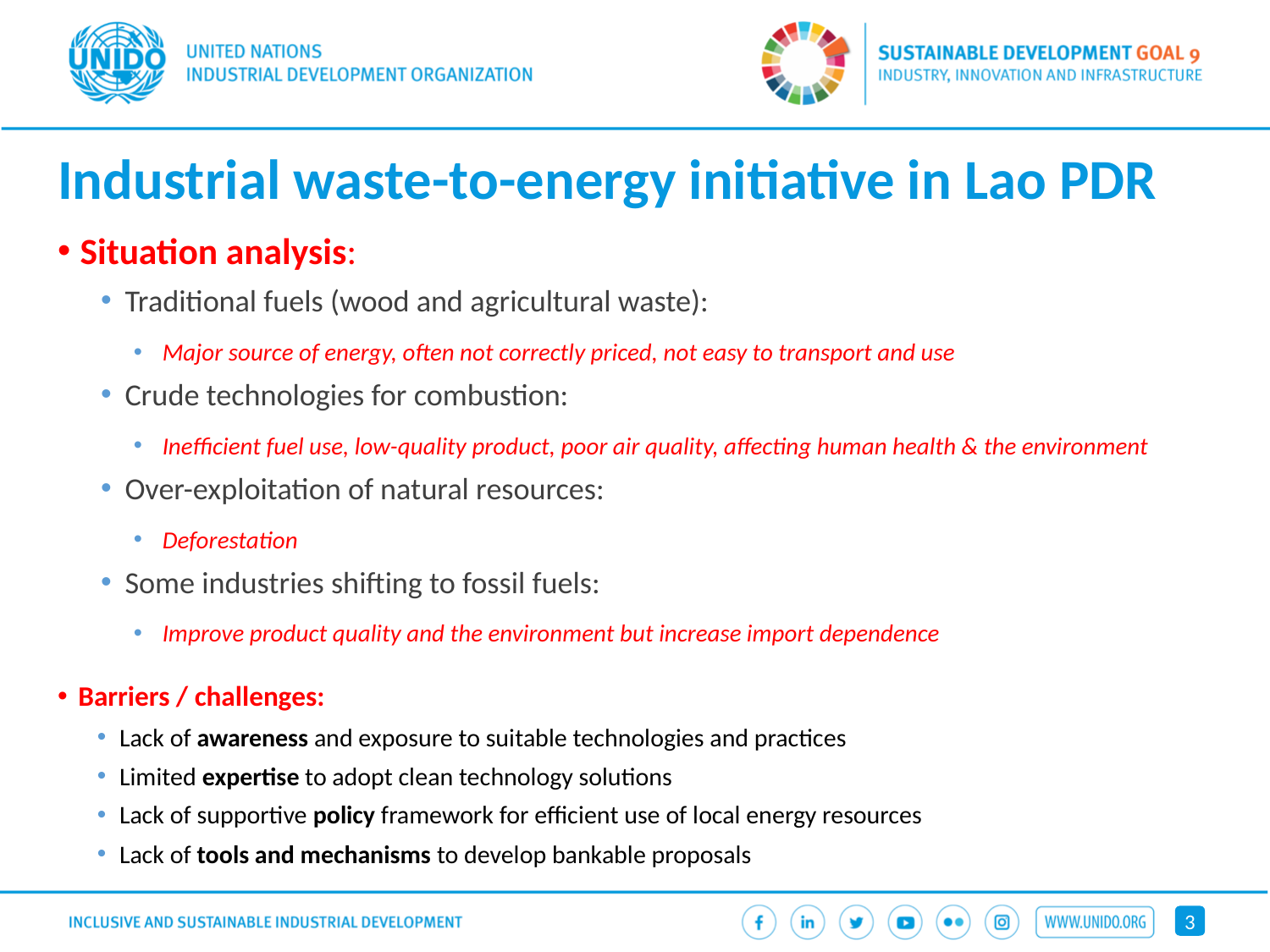

# Industrial waste-to-energy initiative in Lao PDR
Situation analysis:
Traditional fuels (wood and agricultural waste):
Major source of energy, often not correctly priced, not easy to transport and use
Crude technologies for combustion:
Inefficient fuel use, low-quality product, poor air quality, affecting human health & the environment
Over-exploitation of natural resources:
Deforestation
Some industries shifting to fossil fuels:
Improve product quality and the environment but increase import dependence

Barriers / challenges:
Lack of awareness and exposure to suitable technologies and practices
Limited expertise to adopt clean technology solutions
Lack of supportive policy framework for efficient use of local energy resources
Lack of tools and mechanisms to develop bankable proposals